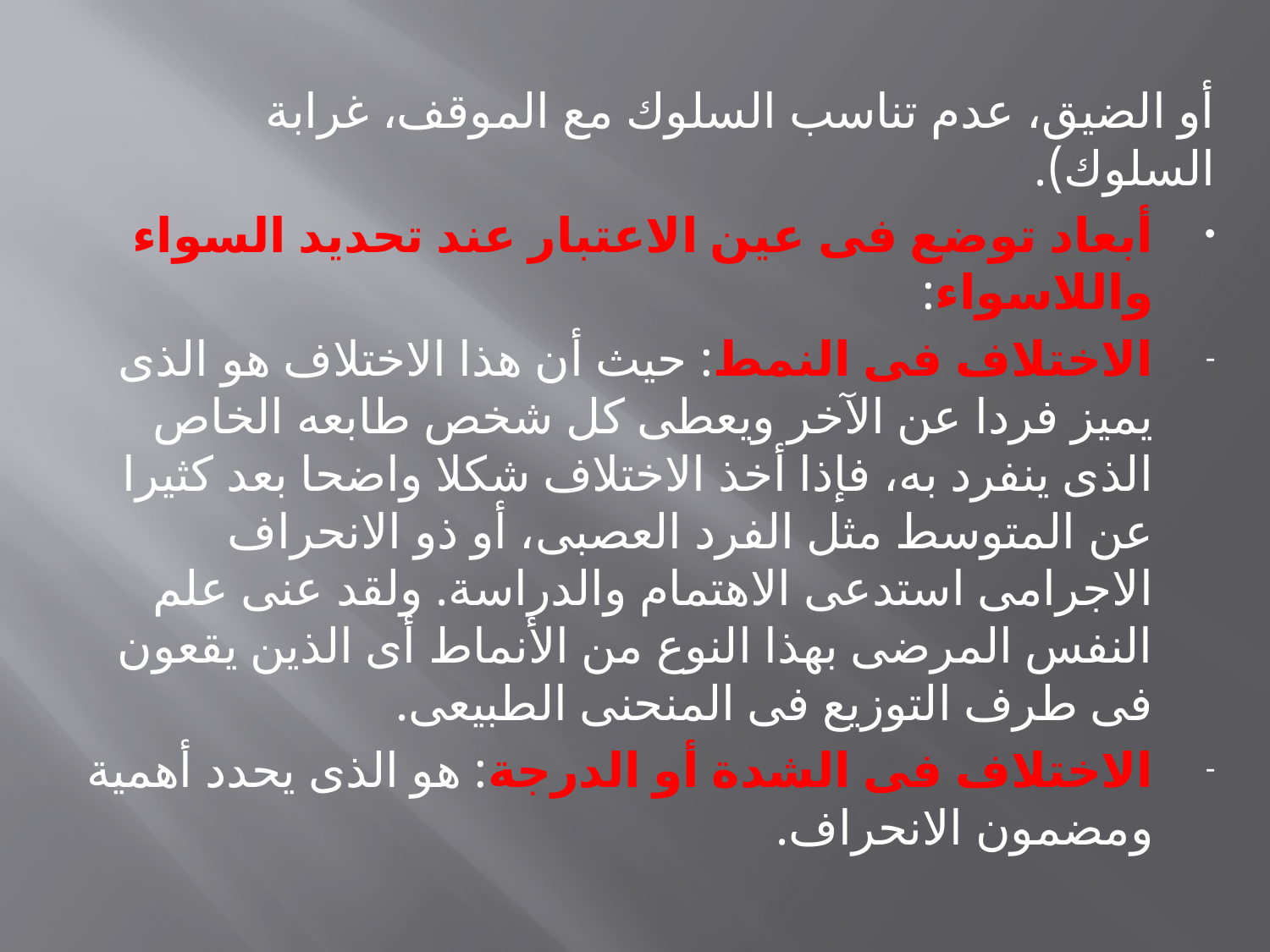

أو الضيق، عدم تناسب السلوك مع الموقف، غرابة السلوك).
أبعاد توضع فى عين الاعتبار عند تحديد السواء واللاسواء:
الاختلاف فى النمط: حيث أن هذا الاختلاف هو الذى يميز فردا عن الآخر ويعطى كل شخص طابعه الخاص الذى ينفرد به، فإذا أخذ الاختلاف شكلا واضحا بعد كثيرا عن المتوسط مثل الفرد العصبى، أو ذو الانحراف الاجرامى استدعى الاهتمام والدراسة. ولقد عنى علم النفس المرضى بهذا النوع من الأنماط أى الذين يقعون فى طرف التوزيع فى المنحنى الطبيعى.
الاختلاف فى الشدة أو الدرجة: هو الذى يحدد أهمية ومضمون الانحراف.